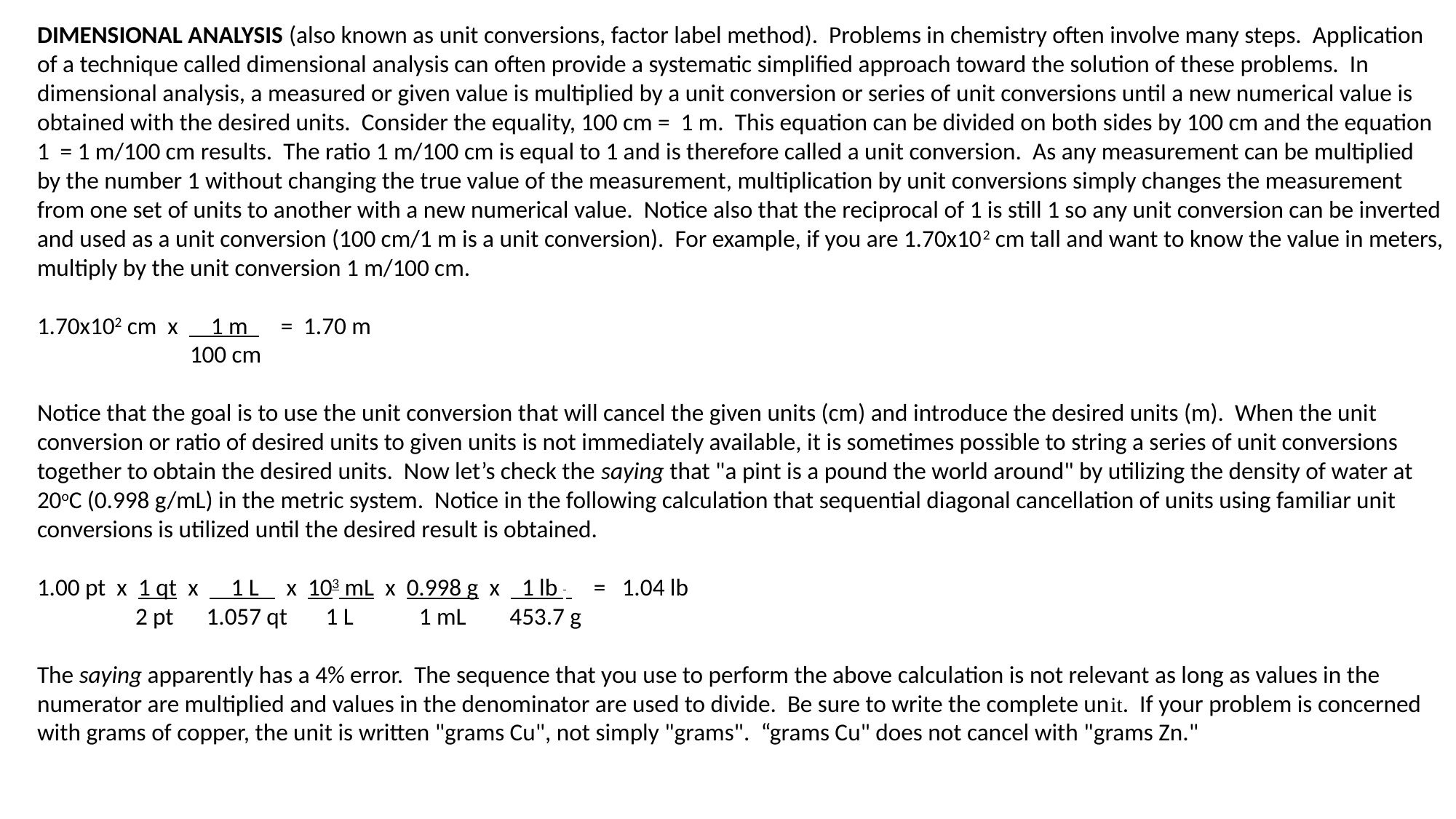

DIMENSIONAL ANALYSIS (also known as unit conversions, factor label method).  Problems in chemistry often involve many steps.  Application of a technique called dimensional analysis can often provide a systematic simplified approach toward the solution of these problems.  In dimensional analysis, a measured or given value is multiplied by a unit conversion or series of unit conversions until a new numerical value is obtained with the desired units.  Consider the equality, 100 cm =  1 m.  This equation can be divided on both sides by 100 cm and the equation 1  = 1 m/100 cm results.  The ratio 1 m/100 cm is equal to 1 and is therefore called a unit conversion.  As any measurement can be multiplied by the number 1 without changing the true value of the measurement, multiplication by unit conversions simply changes the measurement from one set of units to another with a new numerical value.  Notice also that the reciprocal of 1 is still 1 so any unit conversion can be inverted and used as a unit conversion (100 cm/1 m is a unit conversion).  For example, if you are 1.70x102 cm tall and want to know the value in meters, multiply by the unit conversion 1 m/100 cm.

1.70x102 cm  x      1 m      =  1.70 m
                            100 cm

Notice that the goal is to use the unit conversion that will cancel the given units (cm) and introduce the desired units (m).  When the unit conversion or ratio of desired units to given units is not immediately available, it is sometimes possible to string a series of unit conversions together to obtain the desired units.  Now let’s check the saying that "a pint is a pound the world around" by utilizing the density of water at 20oC (0.998 g/mL) in the metric system.  Notice in the following calculation that sequential diagonal cancellation of units using familiar unit conversions is utilized until the desired result is obtained.

1.00 pt  x  1 qt  x      1 L     x  103 mL  x  0.998 g  x    1 lb       =   1.04 lb
                  2 pt      1.057 qt       1 L	          1 mL        453.7 g

The saying apparently has a 4% error.  The sequence that you use to perform the above calculation is not relevant as long as values in the numerator are multiplied and values in the denominator are used to divide.  Be sure to write the complete unit.  If your problem is concerned with grams of copper, the unit is written "grams Cu", not simply "grams".  “grams Cu" does not cancel with "grams Zn."